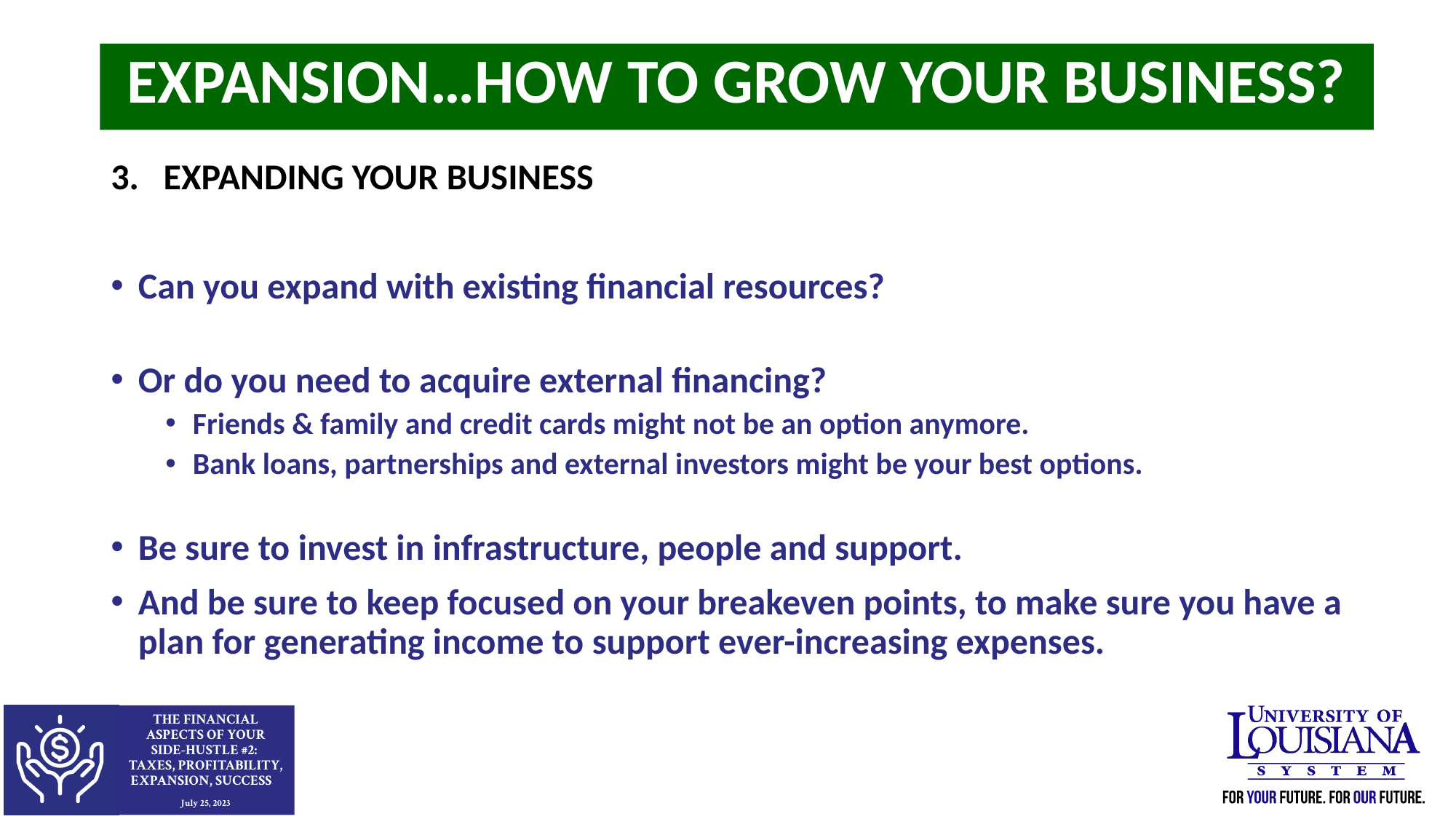

Expansion…How to Grow your Business?
3.   EXPANDING YOUR BUSINESS

Can you expand with existing financial resources?
Or do you need to acquire external financing?
Friends & family and credit cards might not be an option anymore.
Bank loans, partnerships and external investors might be your best options.
Be sure to invest in infrastructure, people and support.
And be sure to keep focused on your breakeven points, to make sure you have a plan for generating income to support ever-increasing expenses.